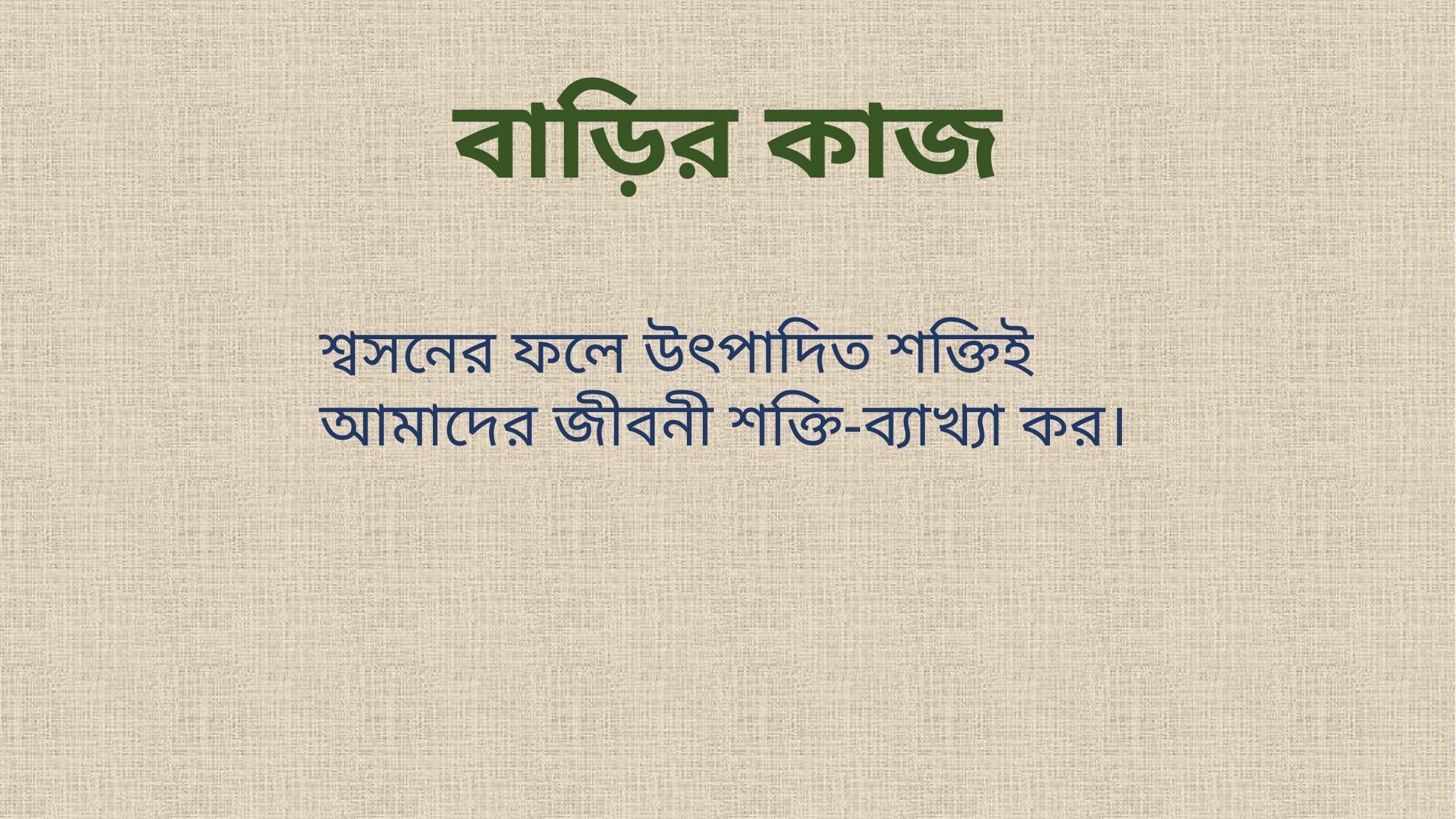

বাড়ির কাজ
শ্বসনের ফলে উৎপাদিত শক্তিই আমাদের জীবনী শক্তি-ব্যাখ্যা কর।